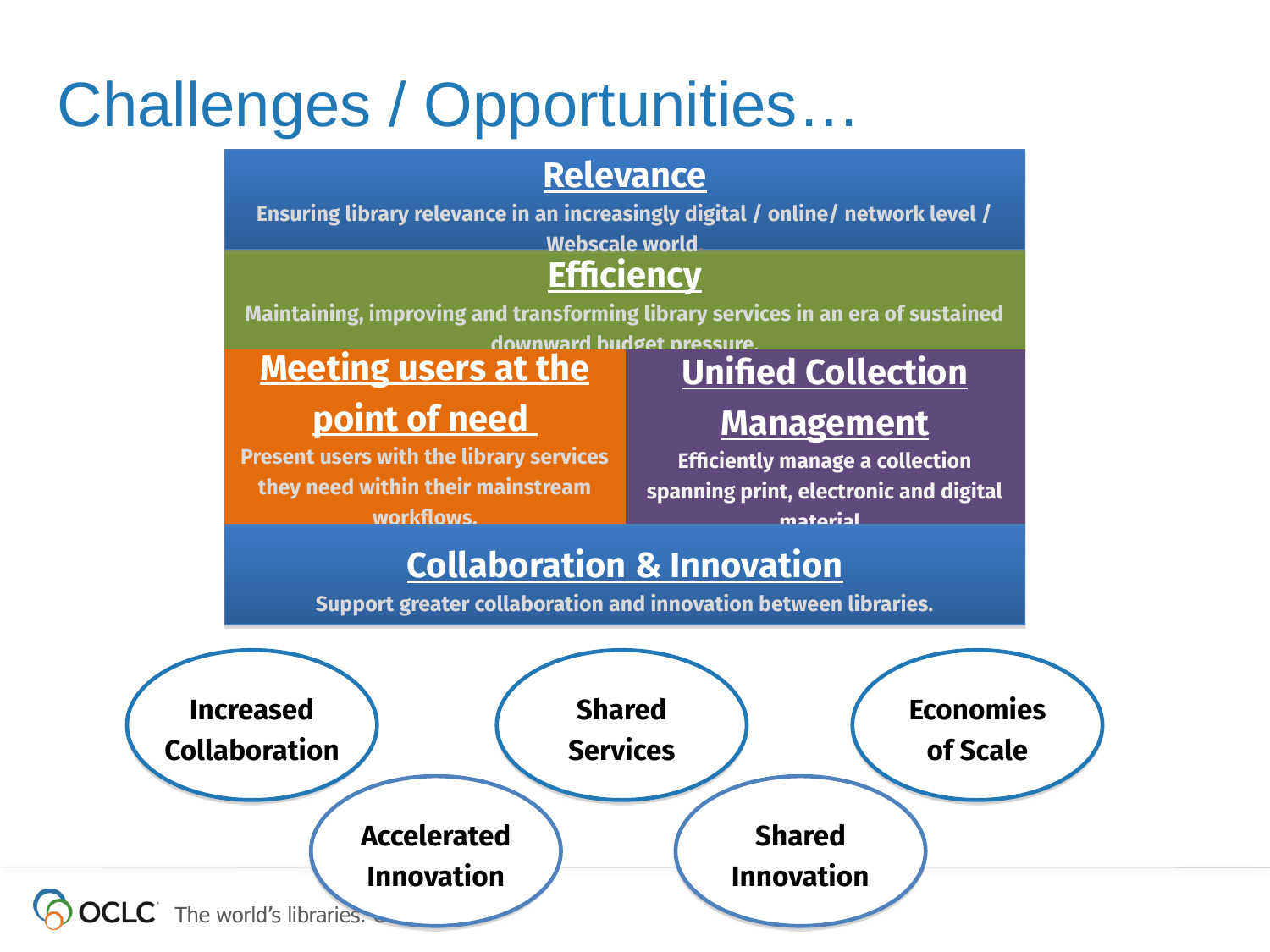

# Challenges / Opportunities…
Relevance
Ensuring library relevance in an increasingly digital / online/ network level / Webscale world.
Efficiency
Maintaining, improving and transforming library services in an era of sustained downward budget pressure.

Meeting users at the point of need
Present users with the library services they need within their mainstream workflows.

Unified Collection Management
Efficiently manage a collection spanning print, electronic and digital material.
Collaboration & Innovation
Support greater collaboration and innovation between libraries.
Increased Collaboration
Shared Services
Economies of Scale
Accelerated Innovation
Shared
Innovation